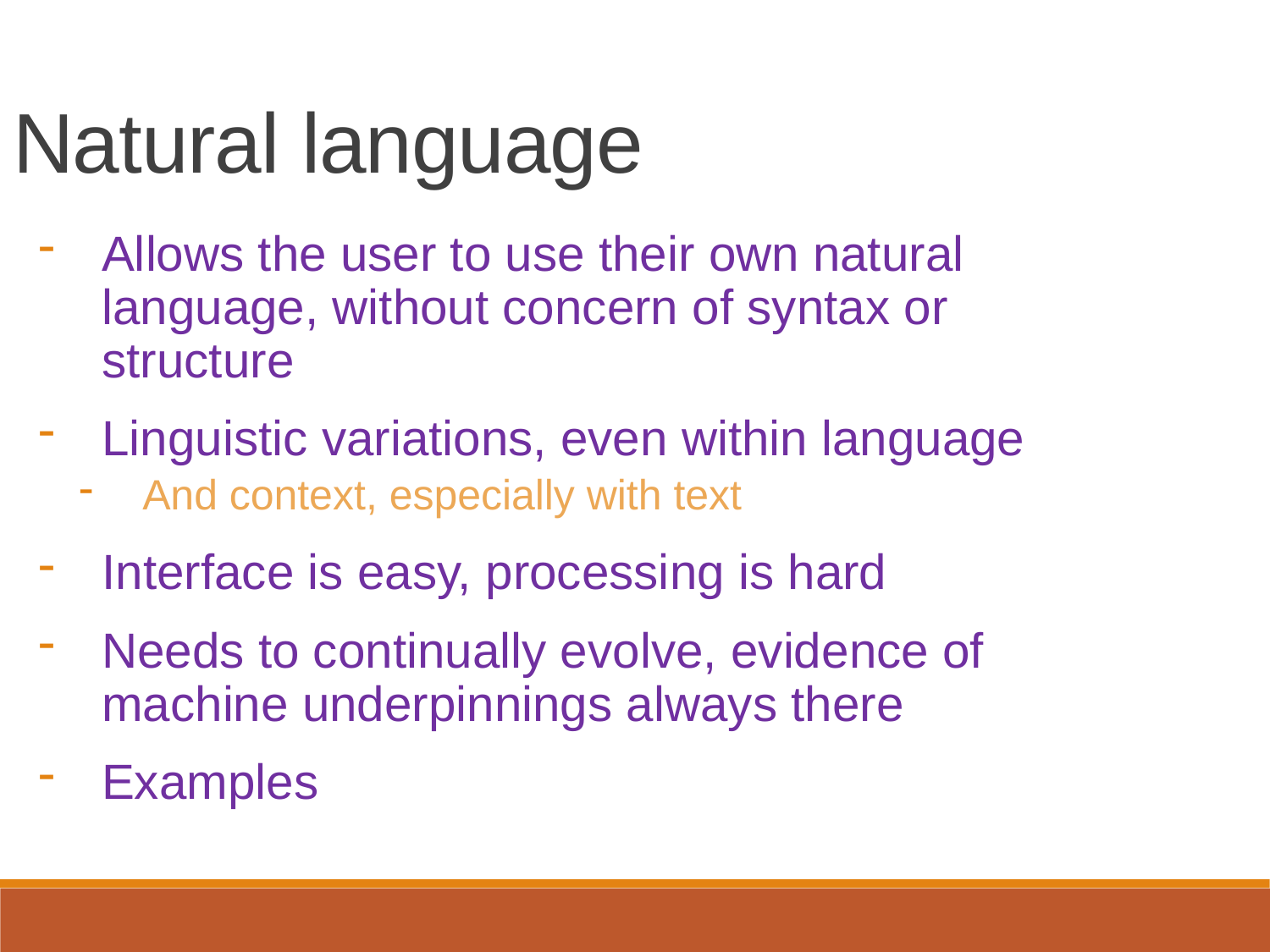

Natural language
Allows the user to use their own natural language, without concern of syntax or structure
Linguistic variations, even within language
And context, especially with text
Interface is easy, processing is hard
Needs to continually evolve, evidence of machine underpinnings always there
Examples